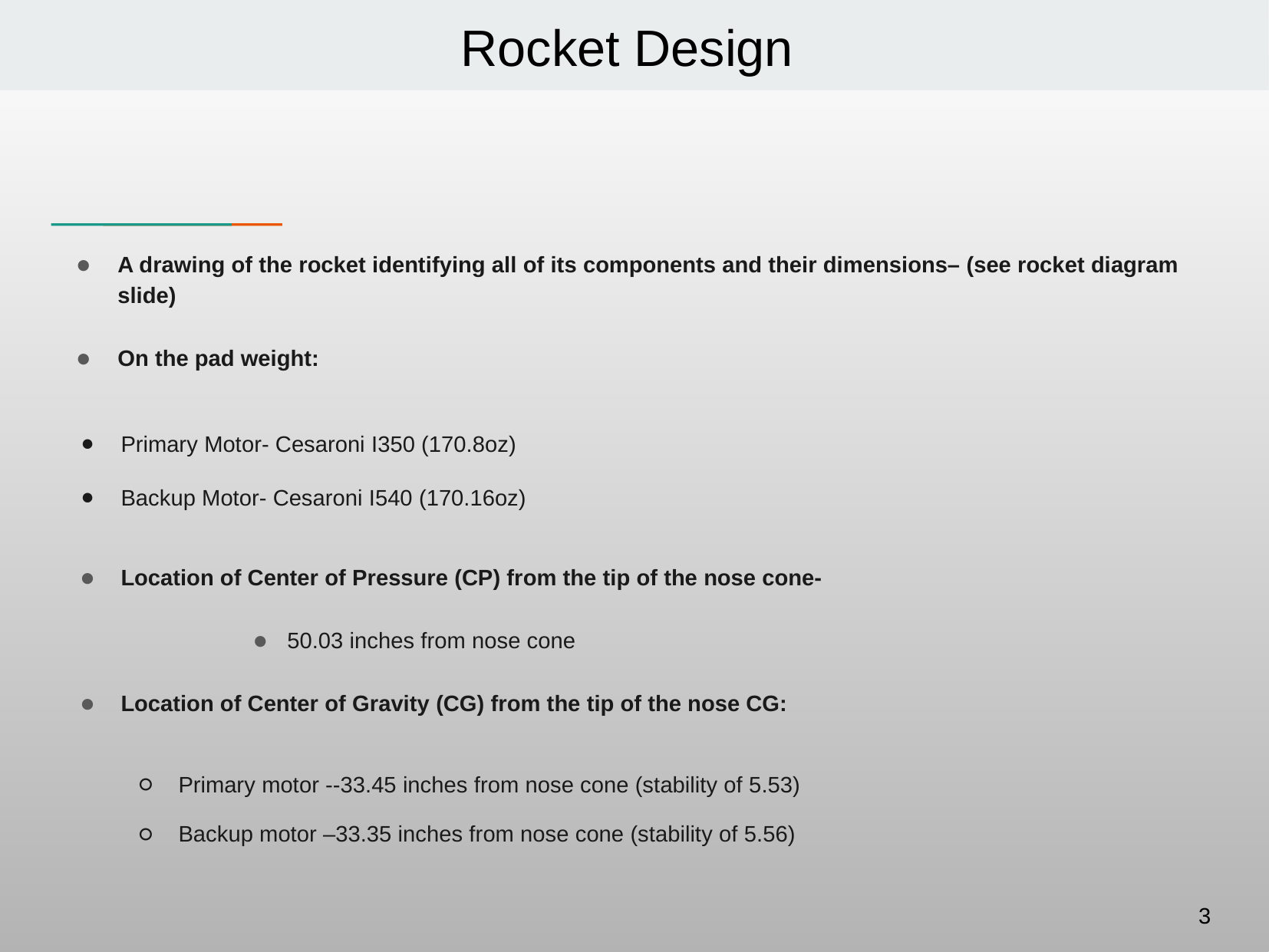

# Rocket Design
A drawing of the rocket identifying all of its components and their dimensions– (see rocket diagram slide)
On the pad weight:
Primary Motor- Cesaroni I350 (170.8oz)
Backup Motor- Cesaroni I540 (170.16oz)

Location of Center of Pressure (CP) from the tip of the nose cone-
 50.03 inches from nose cone
Location of Center of Gravity (CG) from the tip of the nose CG:
Primary motor --33.45 inches from nose cone (stability of 5.53)
Backup motor –33.35 inches from nose cone (stability of 5.56)

3